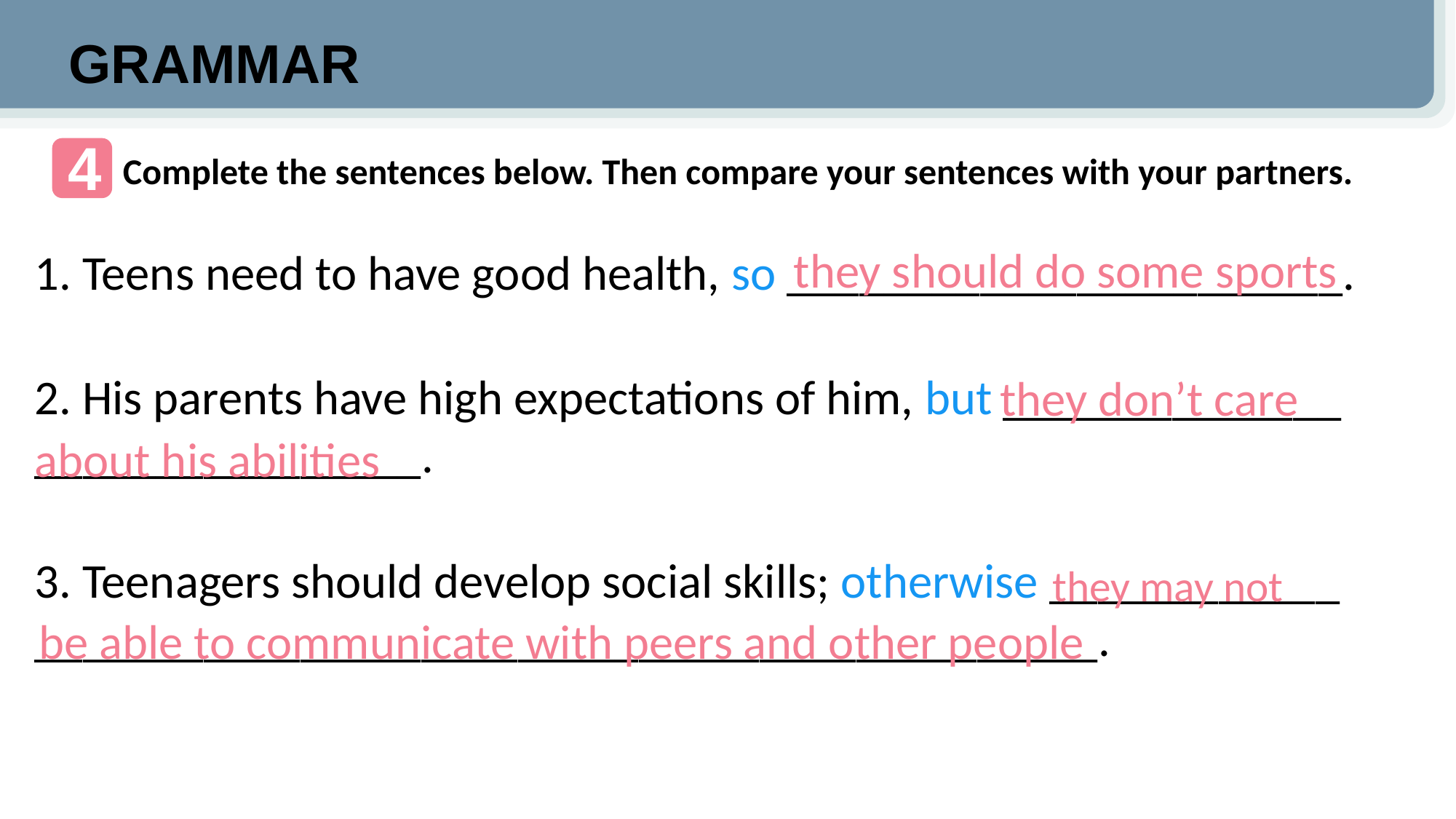

GRAMMAR
4

Complete the sentences below. Then compare your sentences with your partners.
1. Teens need to have good health, so _______________________.

2. His parents have high expectations of him, but ______________
________________.

3. Teenagers should develop social skills; otherwise ____________
____________________________________________.
they should do some sports
they don’t care
about his abilities
they may not
be able to communicate with peers and other people